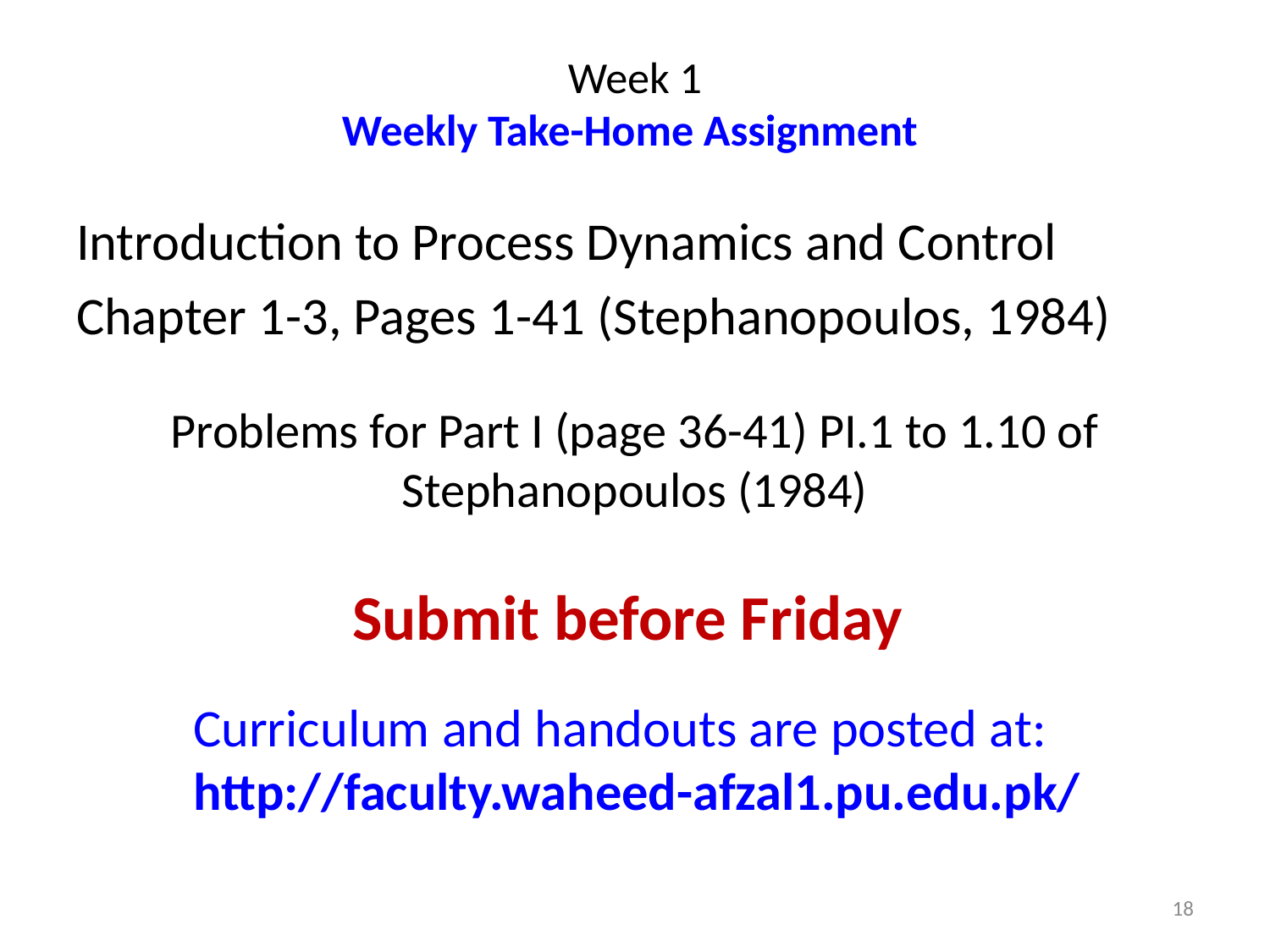

# Week 1 Weekly Take-Home Assignment
Introduction to Process Dynamics and Control
Chapter 1-3, Pages 1-41 (Stephanopoulos, 1984)
Problems for Part I (page 36-41) PI.1 to 1.10 of Stephanopoulos (1984)

Submit before Friday

Curriculum and handouts are posted at:
http://faculty.waheed-afzal1.pu.edu.pk/
18